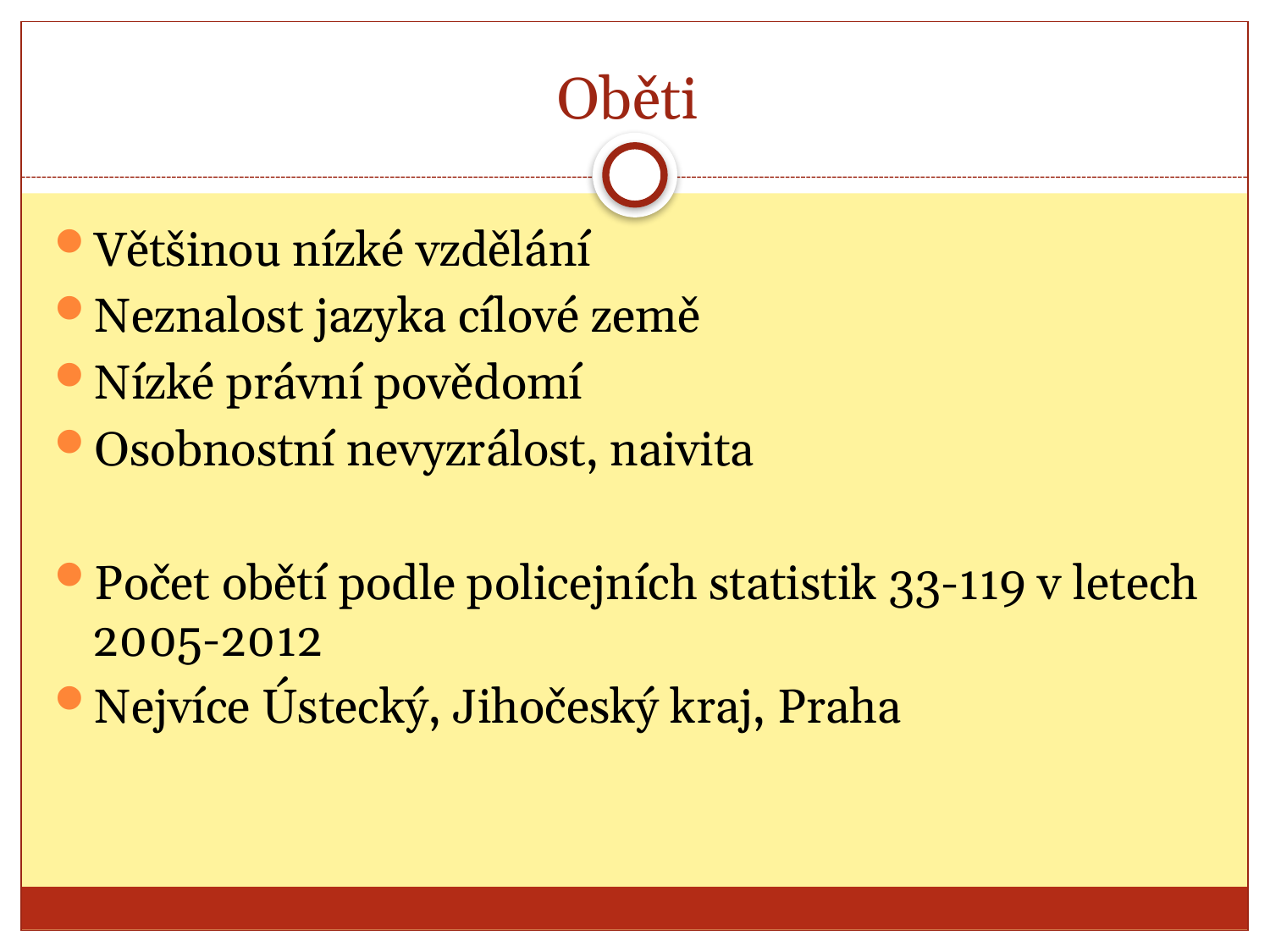

# Oběti
Většinou nízké vzdělání
Neznalost jazyka cílové země
Nízké právní povědomí
Osobnostní nevyzrálost, naivita

Počet obětí podle policejních statistik 33-119 v letech 2005-2012
Nejvíce Ústecký, Jihočeský kraj, Praha